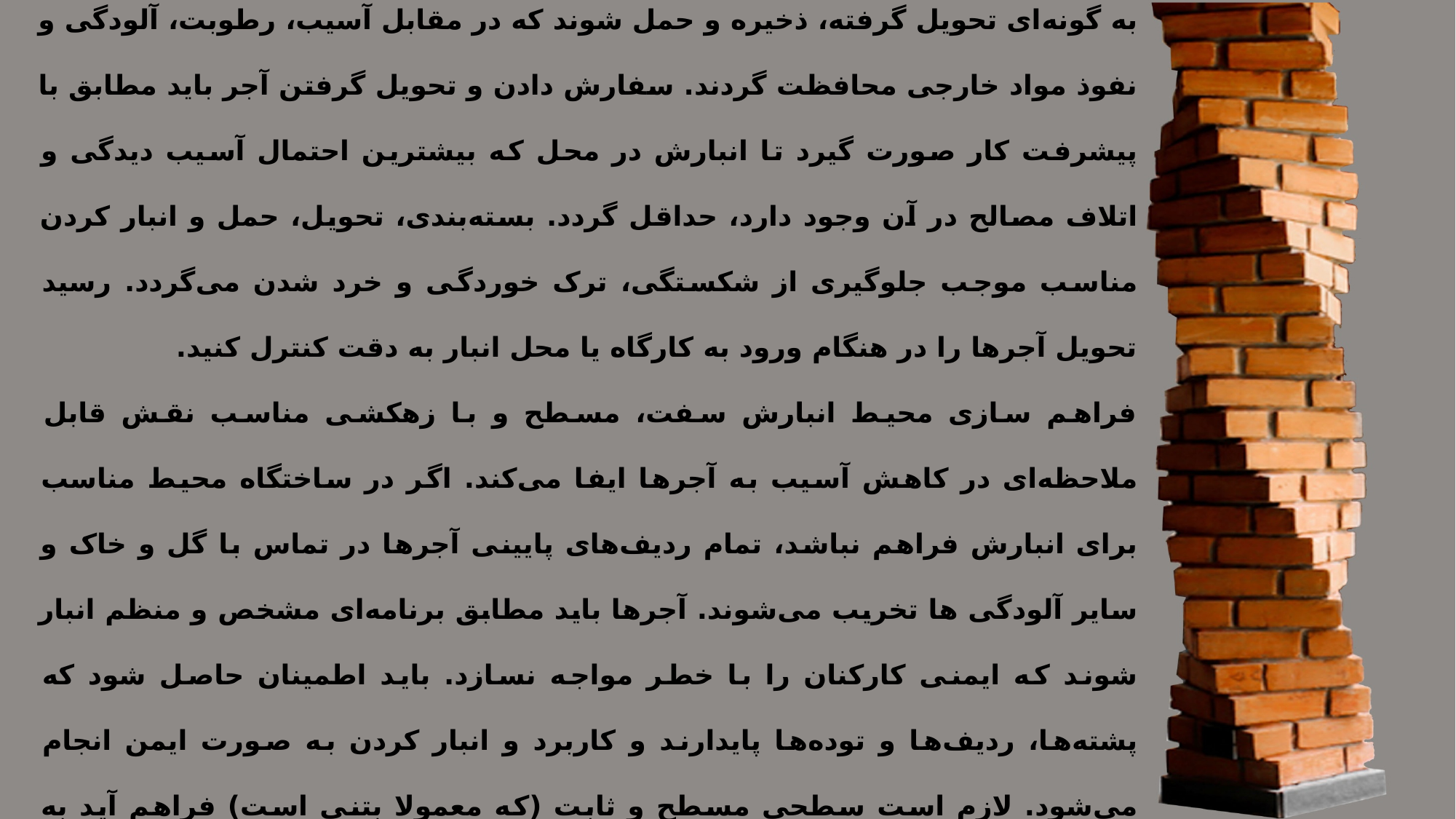

حمل و انبارش آجر و بلوک سفالی
آجرها و بلوک‌های سفالی (که از این پس تحت عنوان کلی آجر نامیده می‌شود) باید به گونه‌ای تحویل گرفته، ذخیره و حمل شوند که در مقابل آسیب، رطوبت، آلودگی و نفوذ مواد خارجی محافظت گردند. سفارش دادن و تحویل گرفتن آجر باید مطابق با پیشرفت کار صورت گیرد تا انبارش در محل که بیشترین احتمال آسیب دیدگی و اتلاف مصالح در آن وجود دارد، حداقل گردد. بسته‌بندی، تحویل، حمل و انبار کردن مناسب موجب جلوگیری از شکستگی، ترک خوردگی و خرد شدن می‌گردد. رسید تحویل آجرها را در هنگام ورود به کارگاه یا محل انبار به دقت کنترل کنید.
فراهم سازی محیط انبارش سفت، مسطح و با زهکشی مناسب نقش قابل ملاحظه‌ای در کاهش آسیب به آجرها ایفا می‌کند. اگر در ساختگاه محیط مناسب برای انبارش فراهم نباشد، تمام ردیف‌های پایینی آجرها در تماس با گل و خاک و سایر آلودگی ها تخریب می‌شوند. آجرها باید مطابق برنامه‌ای مشخص و منظم انبار شوند که ایمنی کارکنان را با خطر مواجه نسازد. باید اطمینان حاصل شود که پشته‌ها، ردیف‌ها و توده‌ها پایدارند و کاربرد و انبار کردن به صورت ایمن انجام می‌شود. لازم است سطحی مسطح و ثابت (که معمولا بتنی است) فراهم آید به طوری که آجرها در تماس با خاک یا گچ و مصالح سولفاتی یا مواد زیان‌آور قرار نگیرند.